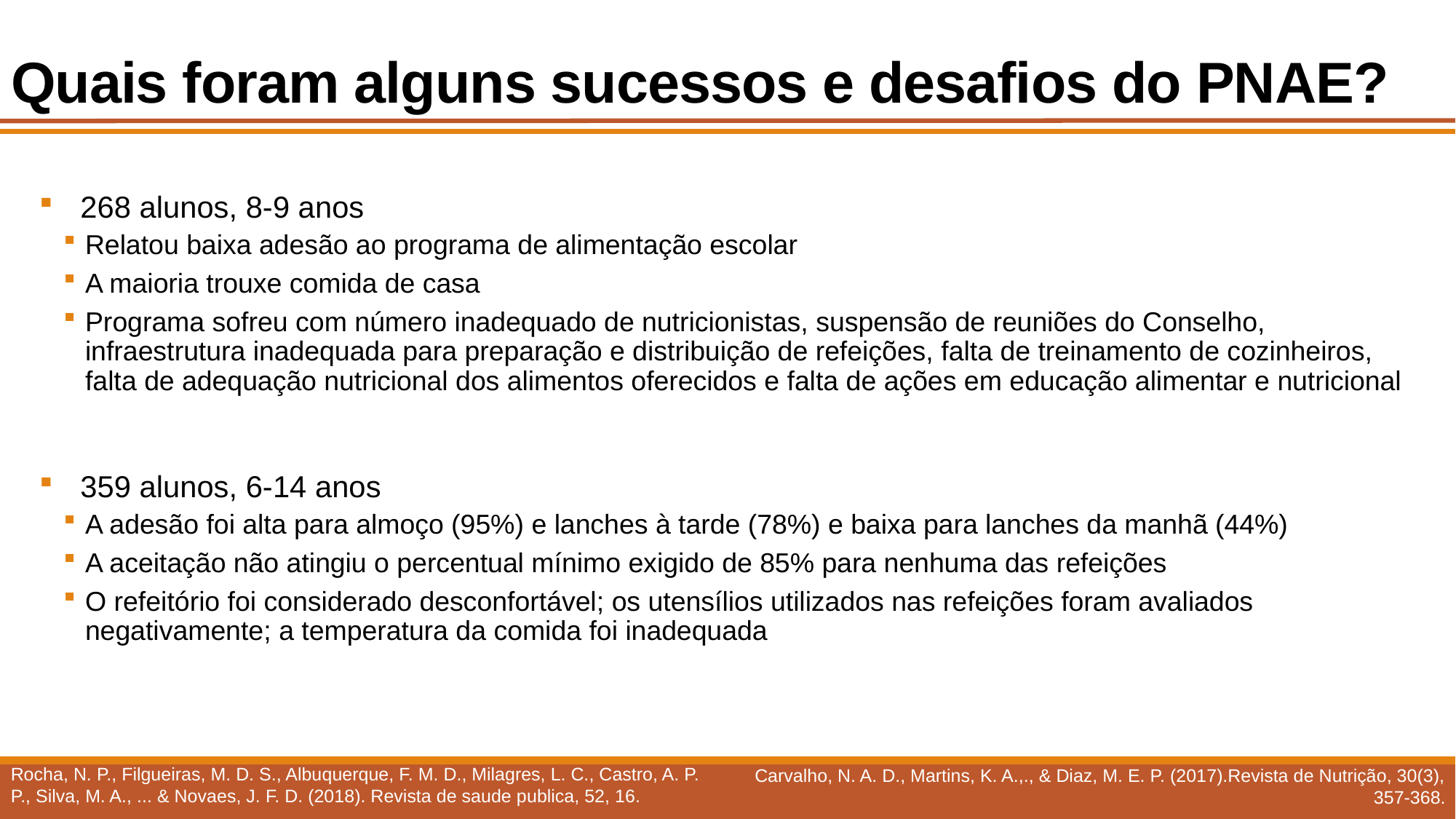

# Quais foram alguns sucessos e desafios do PNAE?
268 alunos, 8-9 anos
Relatou baixa adesão ao programa de alimentação escolar
A maioria trouxe comida de casa
Programa sofreu com número inadequado de nutricionistas, suspensão de reuniões do Conselho, infraestrutura inadequada para preparação e distribuição de refeições, falta de treinamento de cozinheiros, falta de adequação nutricional dos alimentos oferecidos e falta de ações em educação alimentar e nutricional

359 alunos, 6-14 anos
A adesão foi alta para almoço (95%) e lanches à tarde (78%) e baixa para lanches da manhã (44%)
A aceitação não atingiu o percentual mínimo exigido de 85% para nenhuma das refeições
O refeitório foi considerado desconfortável; os utensílios utilizados nas refeições foram avaliados negativamente; a temperatura da comida foi inadequada

Rocha, N. P., Filgueiras, M. D. S., Albuquerque, F. M. D., Milagres, L. C., Castro, A. P. P., Silva, M. A., ... & Novaes, J. F. D. (2018). Revista de saude publica, 52, 16.
Carvalho, N. A. D., Martins, K. A.,., & Diaz, M. E. P. (2017).Revista de Nutrição, 30(3), 357-368.